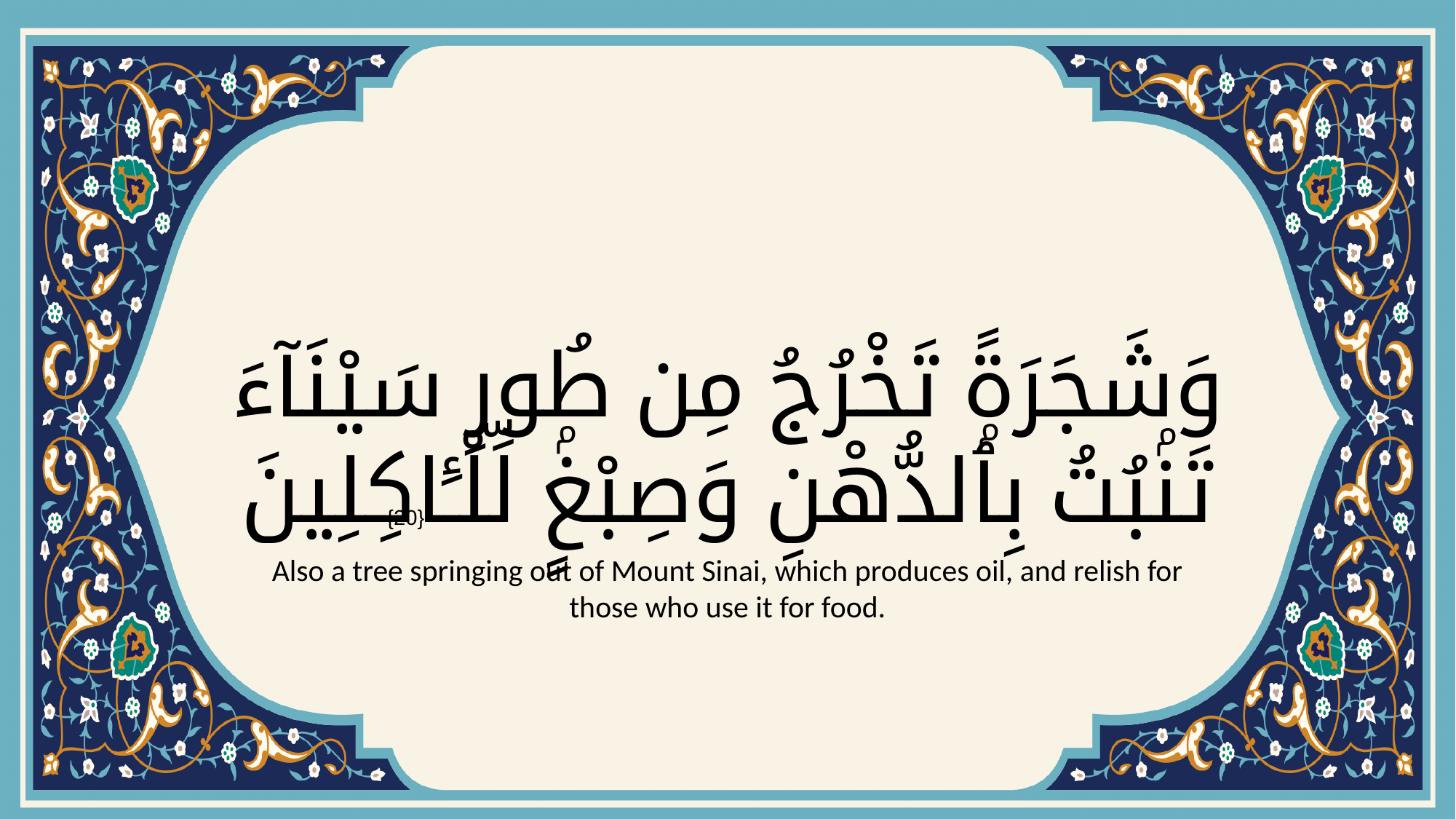

# وَشَجَرَةًۭ تَخْرُجُ مِن طُورِ سَيْنَآءَ تَنۢبُتُ بِٱلدُّهْنِ وَصِبْغٍۢ لِّلْـَٔاكِلِينَ
{20}
Also a tree springing out of Mount Sinai, which produces oil, and relish for those who use it for food.